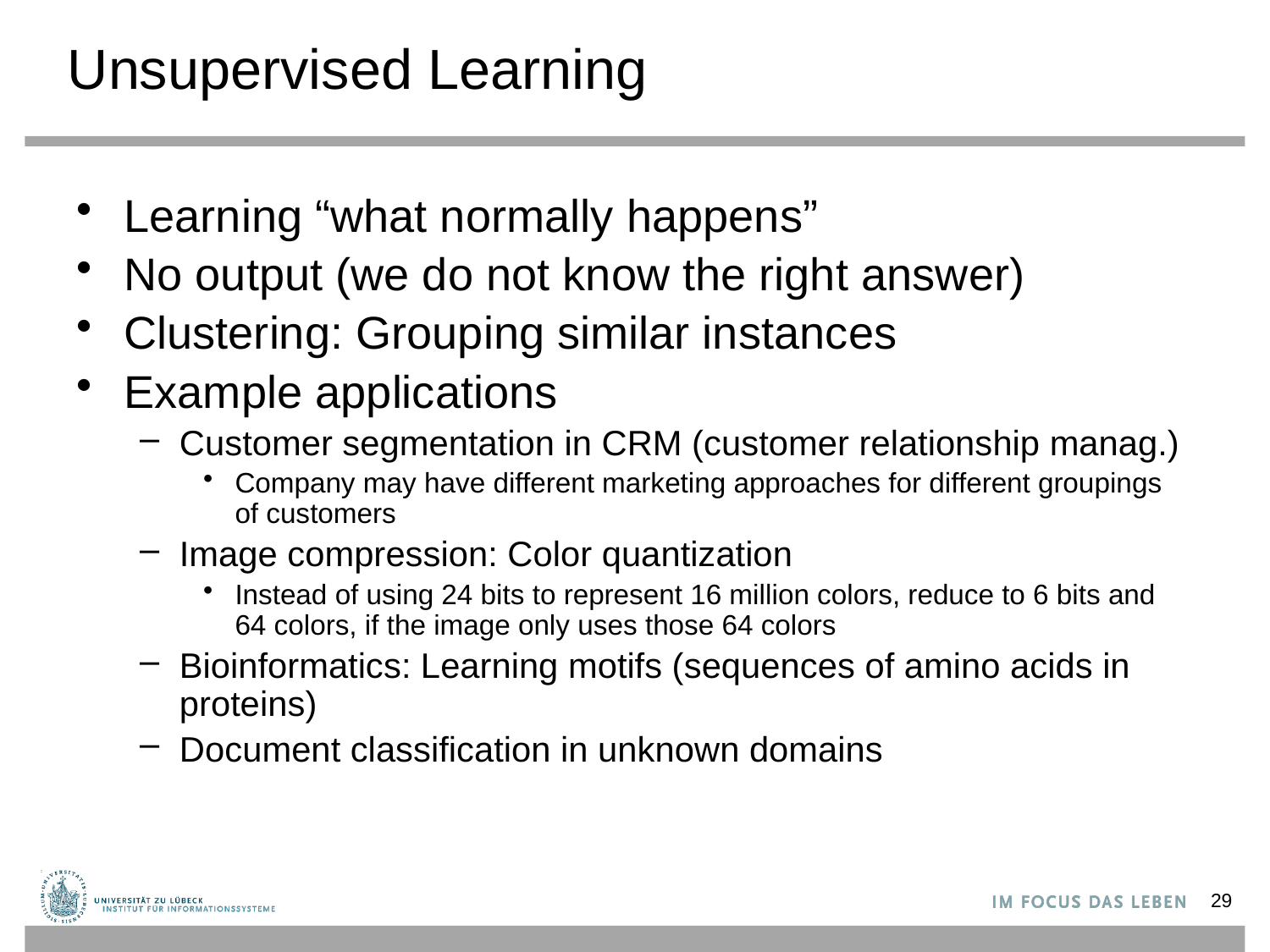

# Unsupervised Learning
Learning “what normally happens”
No output (we do not know the right answer)
Clustering: Grouping similar instances
Example applications
Customer segmentation in CRM (customer relationship manag.)
Company may have different marketing approaches for different groupings of customers
Image compression: Color quantization
Instead of using 24 bits to represent 16 million colors, reduce to 6 bits and 64 colors, if the image only uses those 64 colors
Bioinformatics: Learning motifs (sequences of amino acids in proteins)
Document classification in unknown domains
29